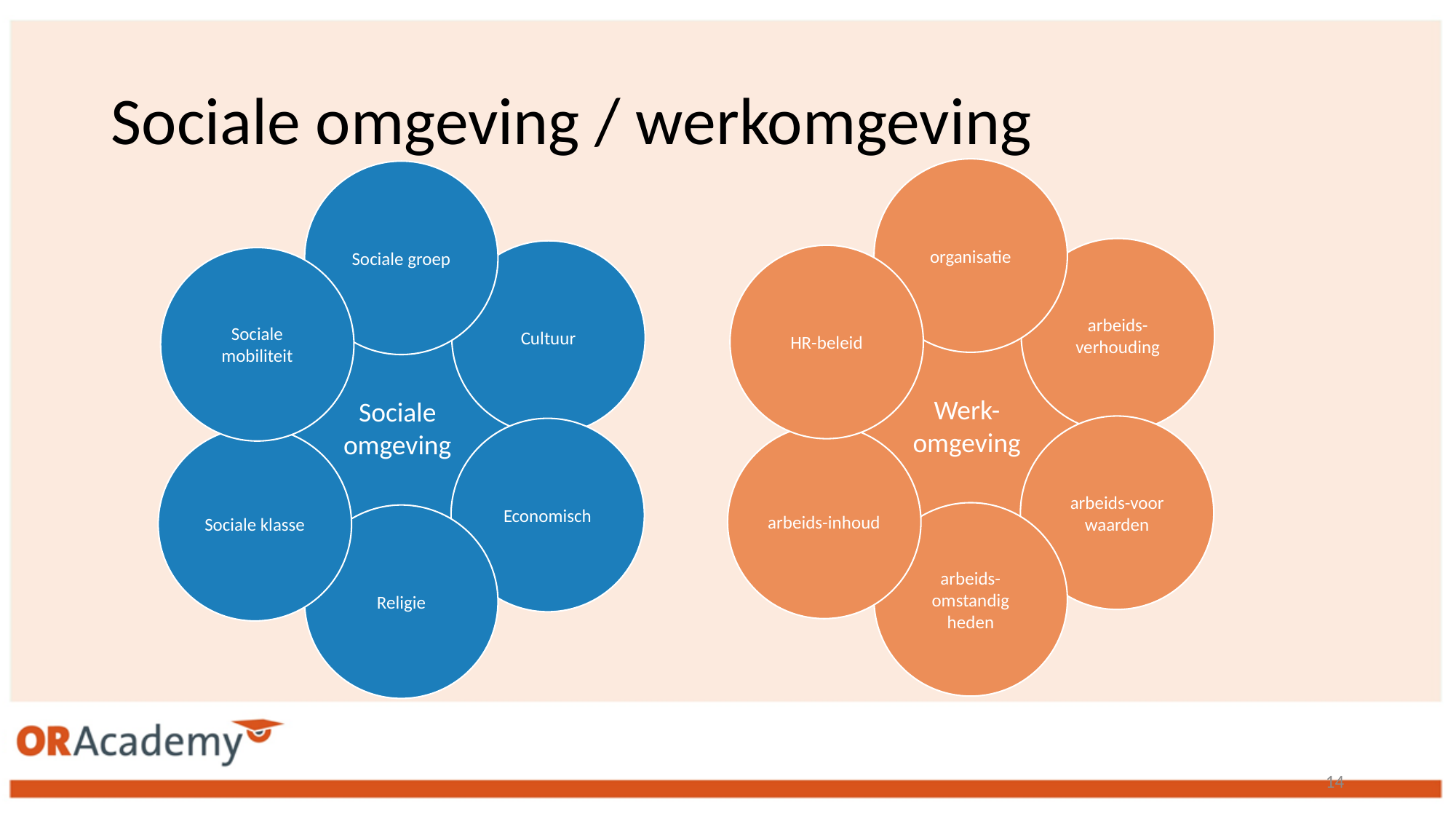

Sociale omgeving / werkomgeving
organisatie
arbeids-verhouding
HR-beleid
Werk-omgeving
arbeids-voor
waarden
arbeids-inhoud
arbeids-omstandig
heden
Sociale groep
Cultuur
Sociale mobiliteit
Sociale omgeving
Economisch
Sociale klasse
Religie
14